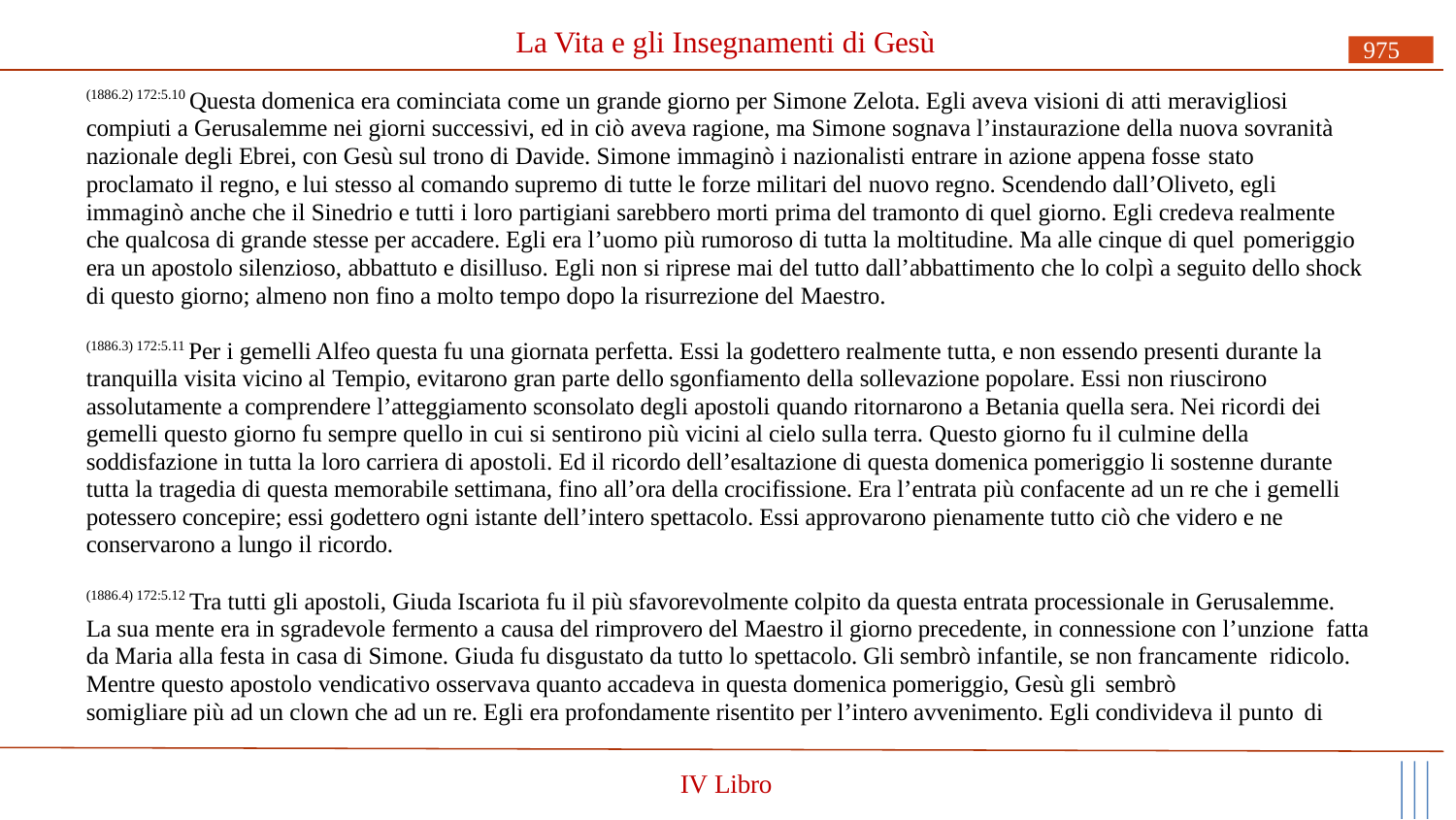

# La Vita e gli Insegnamenti di Gesù
975

(1886.2) 172:5.10 Questa domenica era cominciata come un grande giorno per Simone Zelota. Egli aveva visioni di atti meravigliosi  compiuti a Gerusalemme nei giorni successivi, ed in ciò aveva ragione, ma Simone sognava l’instaurazione della nuova sovranità  nazionale degli Ebrei, con Gesù sul trono di Davide. Simone immaginò i nazionalisti entrare in azione appena fosse stato
proclamato il regno, e lui stesso al comando supremo di tutte le forze militari del nuovo regno. Scendendo dall’Oliveto, egli  immaginò anche che il Sinedrio e tutti i loro partigiani sarebbero morti prima del tramonto di quel giorno. Egli credeva realmente  che qualcosa di grande stesse per accadere. Egli era l’uomo più rumoroso di tutta la moltitudine. Ma alle cinque di quel pomeriggio
era un apostolo silenzioso, abbattuto e disilluso. Egli non si riprese mai del tutto dall’abbattimento che lo colpì a seguito dello shock  di questo giorno; almeno non fino a molto tempo dopo la risurrezione del Maestro.

(1886.3) 172:5.11 Per i gemelli Alfeo questa fu una giornata perfetta. Essi la godettero realmente tutta, e non essendo presenti durante la  tranquilla visita vicino al Tempio, evitarono gran parte dello sgonfiamento della sollevazione popolare. Essi non riuscirono  assolutamente a comprendere l’atteggiamento sconsolato degli apostoli quando ritornarono a Betania quella sera. Nei ricordi dei  gemelli questo giorno fu sempre quello in cui si sentirono più vicini al cielo sulla terra. Questo giorno fu il culmine della  soddisfazione in tutta la loro carriera di apostoli. Ed il ricordo dell’esaltazione di questa domenica pomeriggio li sostenne durante  tutta la tragedia di questa memorabile settimana, fino all’ora della crocifissione. Era l’entrata più confacente ad un re che i gemelli  potessero concepire; essi godettero ogni istante dell’intero spettacolo. Essi approvarono pienamente tutto ciò che videro e ne  conservarono a lungo il ricordo.

(1886.4) 172:5.12 Tra tutti gli apostoli, Giuda Iscariota fu il più sfavorevolmente colpito da questa entrata processionale in Gerusalemme.  La sua mente era in sgradevole fermento a causa del rimprovero del Maestro il giorno precedente, in connessione con l’unzione  fatta da Maria alla festa in casa di Simone. Giuda fu disgustato da tutto lo spettacolo. Gli sembrò infantile, se non francamente  ridicolo. Mentre questo apostolo vendicativo osservava quanto accadeva in questa domenica pomeriggio, Gesù gli sembrò
somigliare più ad un clown che ad un re. Egli era profondamente risentito per l’intero avvenimento. Egli condivideva il punto di

IV Libro